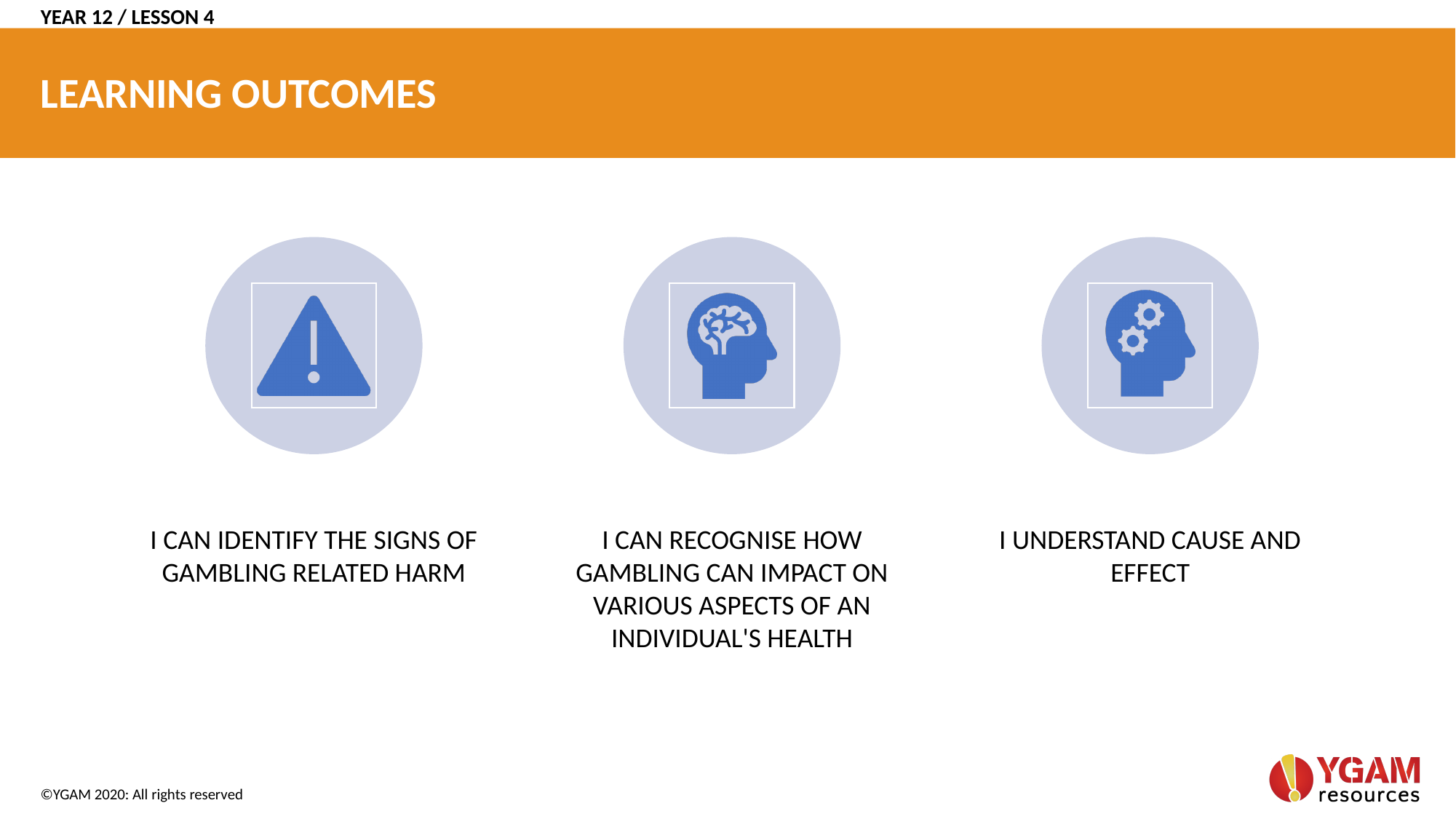

YEAR 12 / LESSON 4
# LEARNING OUTCOMES
I can identify the signs of gambling related harm
I can recognise how gambling can impact on various aspects of an individual's health
I understand cause and effect